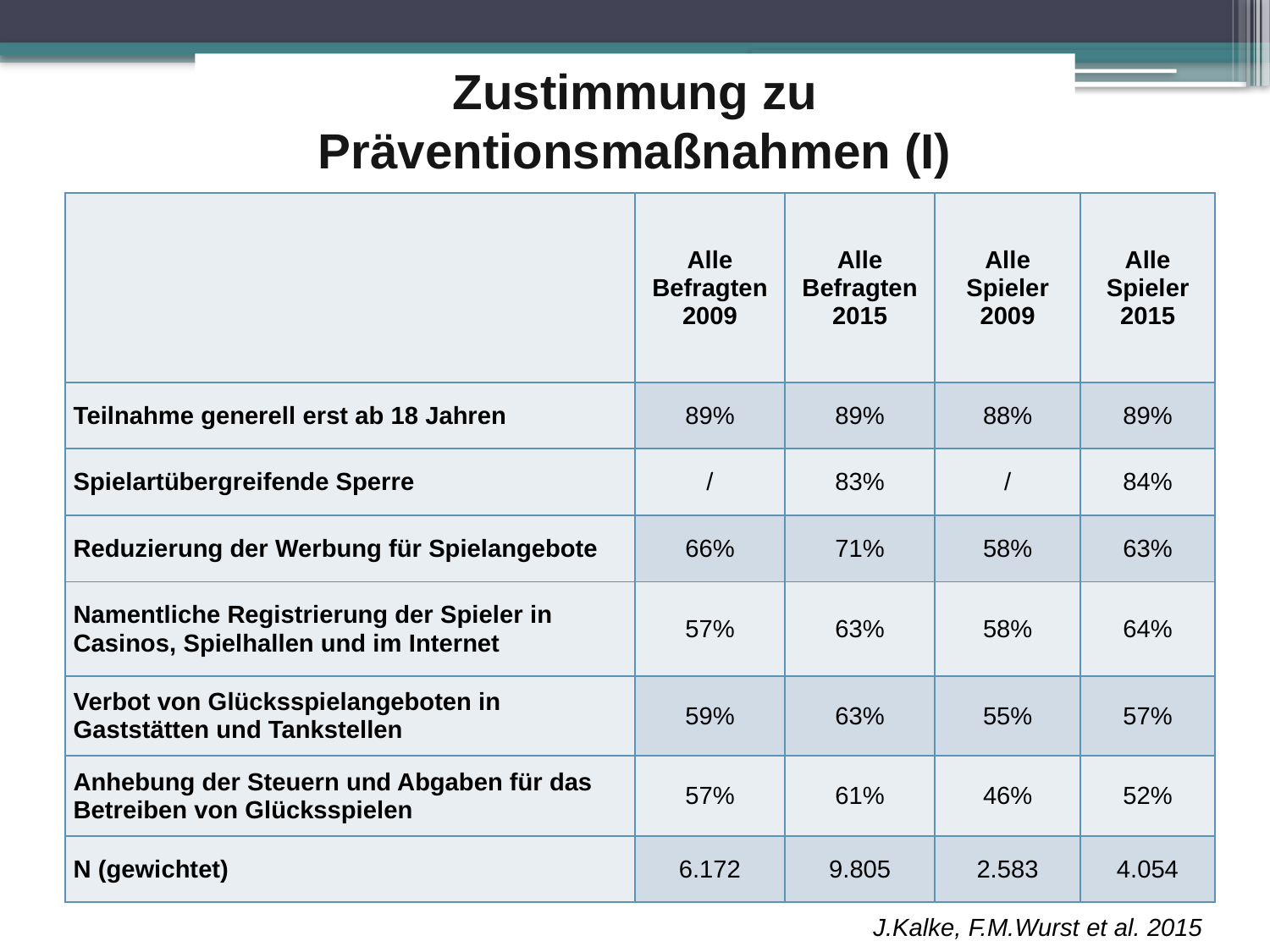

Zustimmung zu Präventionsmaßnahmen (I)
|  | Alle Befragten 2009 | Alle Befragten 2015 | Alle Spieler 2009 | Alle Spieler 2015 |
| --- | --- | --- | --- | --- |
| Teilnahme generell erst ab 18 Jahren | 89% | 89% | 88% | 89% |
| Spielartübergreifende Sperre | / | 83% | / | 84% |
| Reduzierung der Werbung für Spielangebote | 66% | 71% | 58% | 63% |
| Namentliche Registrierung der Spieler in Casinos, Spielhallen und im Internet | 57% | 63% | 58% | 64% |
| Verbot von Glücksspielangeboten in Gaststätten und Tankstellen | 59% | 63% | 55% | 57% |
| Anhebung der Steuern und Abgaben für das Betreiben von Glücksspielen | 57% | 61% | 46% | 52% |
| N (gewichtet) | 6.172 | 9.805 | 2.583 | 4.054 |
J.Kalke, F.M.Wurst et al. 2015